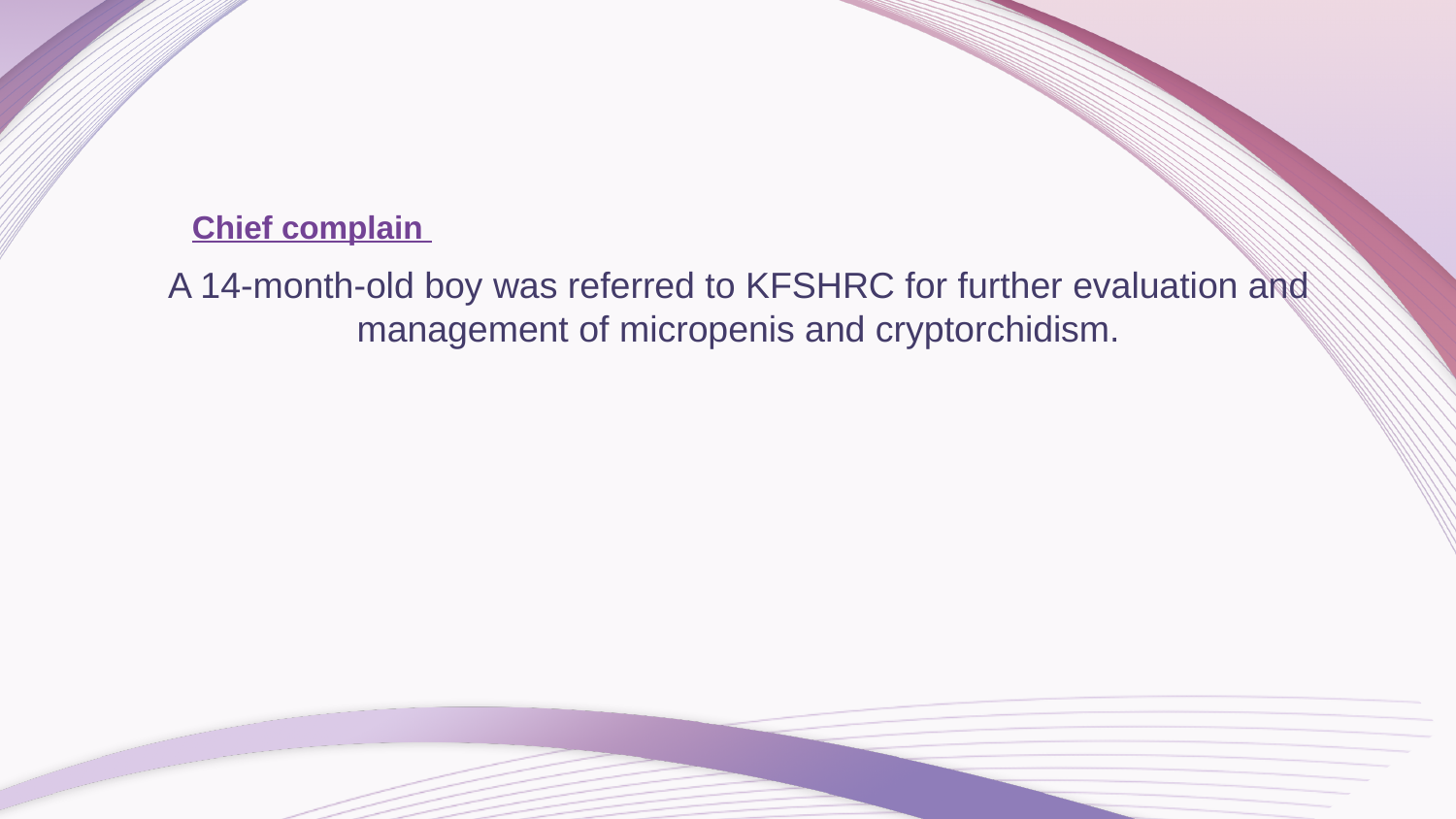

Chief complain
# A 14-month-old boy was referred to KFSHRC for further evaluation and management of micropenis and cryptorchidism.